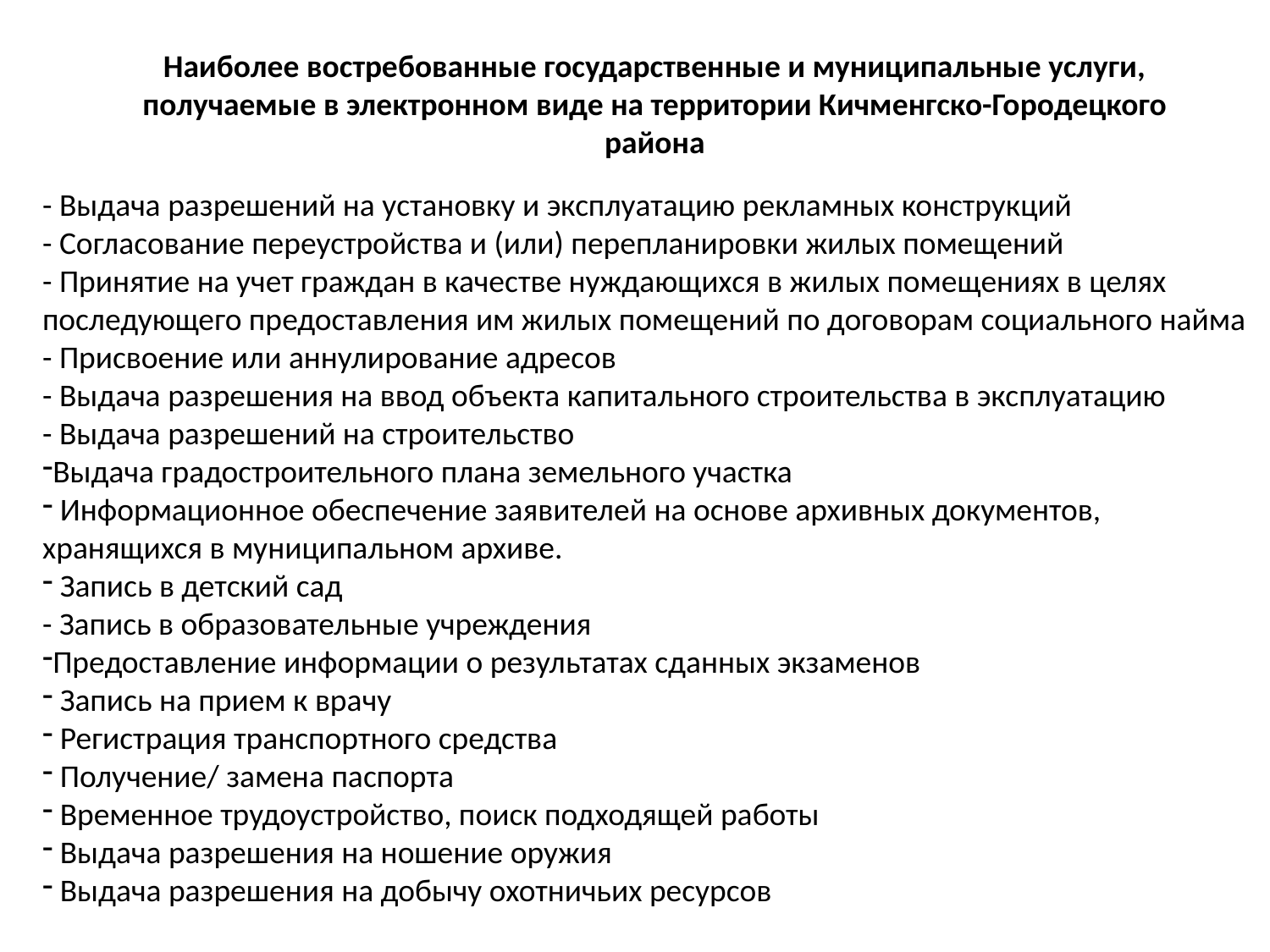

Наиболее востребованные государственные и муниципальные услуги, получаемые в электронном виде на территории Кичменгско-Городецкого района
- Выдача разрешений на установку и эксплуатацию рекламных конструкций
- Согласование переустройства и (или) перепланировки жилых помещений
- Принятие на учет граждан в качестве нуждающихся в жилых помещениях в целях последующего предоставления им жилых помещений по договорам социального найма
- Присвоение или аннулирование адресов
- Выдача разрешения на ввод объекта капитального строительства в эксплуатацию
- Выдача разрешений на строительство
Выдача градостроительного плана земельного участка
 Информационное обеспечение заявителей на основе архивных документов, хранящихся в муниципальном архиве.
 Запись в детский сад
- Запись в образовательные учреждения
Предоставление информации о результатах сданных экзаменов
 Запись на прием к врачу
 Регистрация транспортного средства
 Получение/ замена паспорта
 Временное трудоустройство, поиск подходящей работы
 Выдача разрешения на ношение оружия
 Выдача разрешения на добычу охотничьих ресурсов